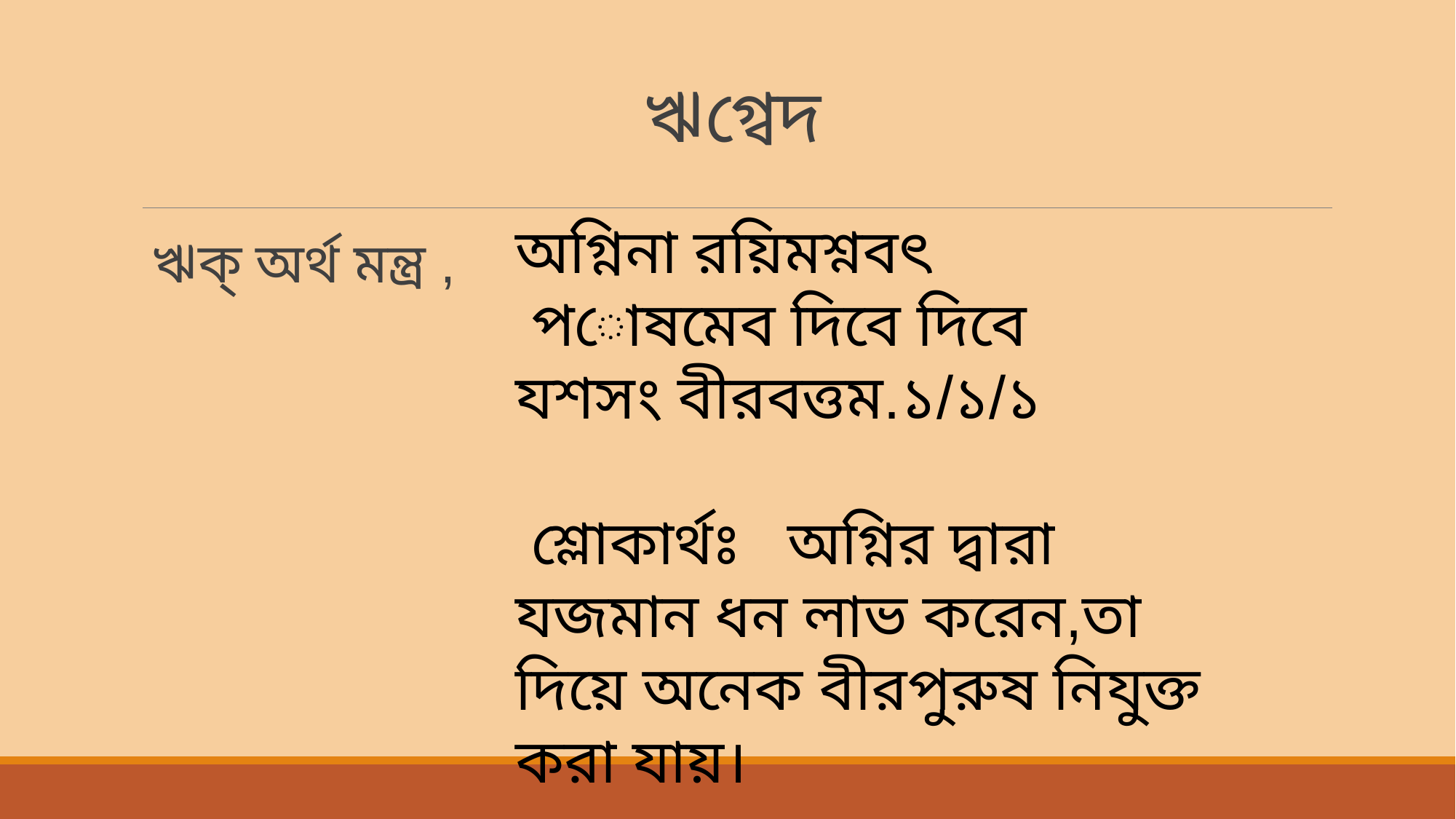

# ঋগ্বেদ
অগ্নিনা রয়িমশ্নবৎ
 পোষমেব দিবে দিবে
যশসং বীরবত্তম.১/১/১

 শ্লোকার্থঃ   অগ্নির দ্বারা যজমান ধন লাভ করেন,তা দিয়ে অনেক বীরপুরুষ নিযুক্ত করা যায়।
ঋক্‌ অর্থ মন্ত্র ,